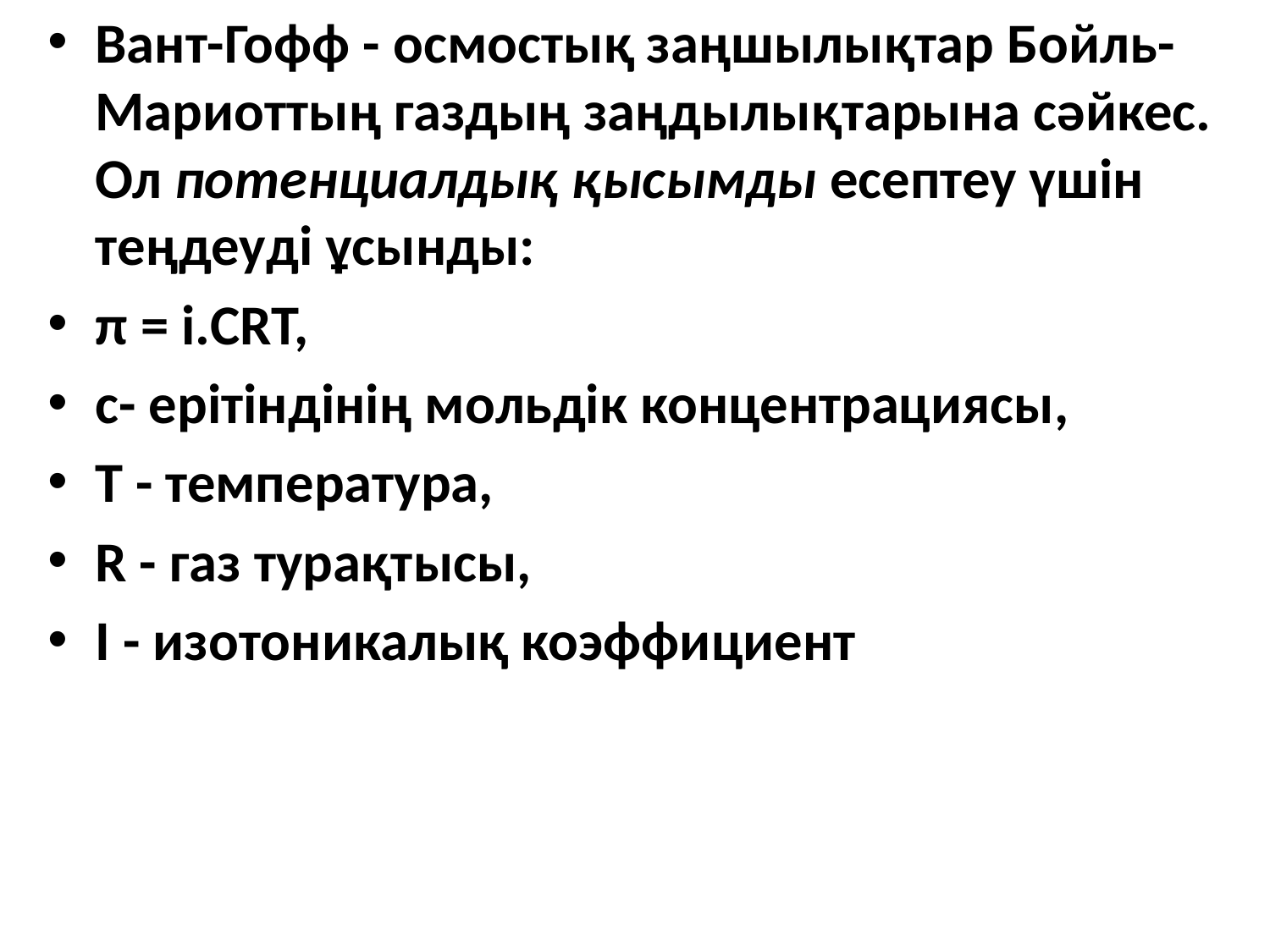

Вант-Гофф - осмостық заңшылықтар Бойль-Мариоттың газдың заңдылықтарына сәйкес. Ол потенциалдық қысымды есептеу үшiн тeңдeyдi ұсынды:
π = і.CRT,
с- ерітіндінің мольдік концентрациясы,
Т - температура,
R - газ турақтысы,
І - изотоникалық коэффициент